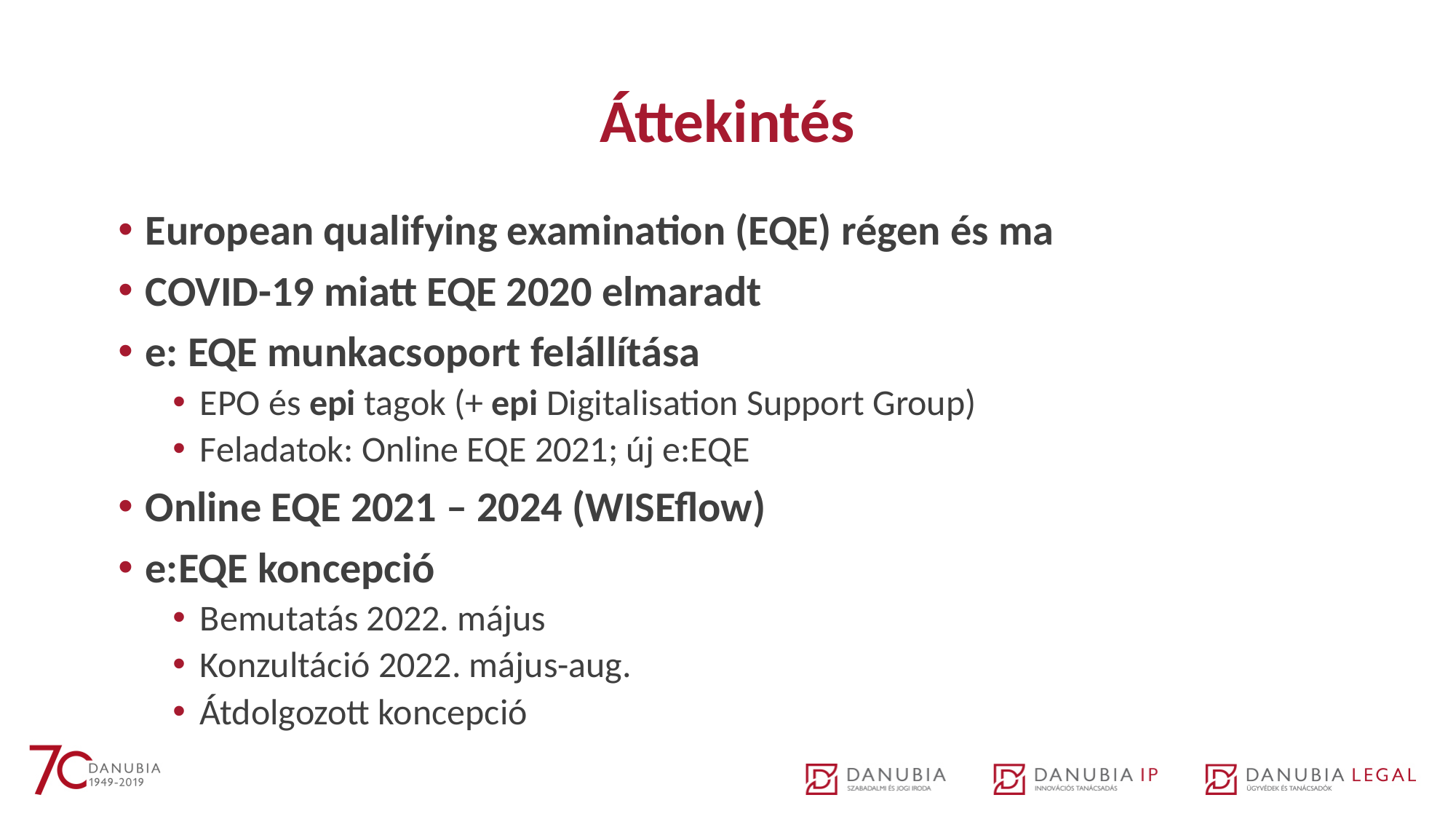

# Áttekintés
European qualifying examination (EQE) régen és ma
COVID-19 miatt EQE 2020 elmaradt
e: EQE munkacsoport felállítása
EPO és epi tagok (+ epi Digitalisation Support Group)
Feladatok: Online EQE 2021; új e:EQE
Online EQE 2021 – 2024 (WISEflow)
e:EQE koncepció
Bemutatás 2022. május
Konzultáció 2022. május-aug.
Átdolgozott koncepció